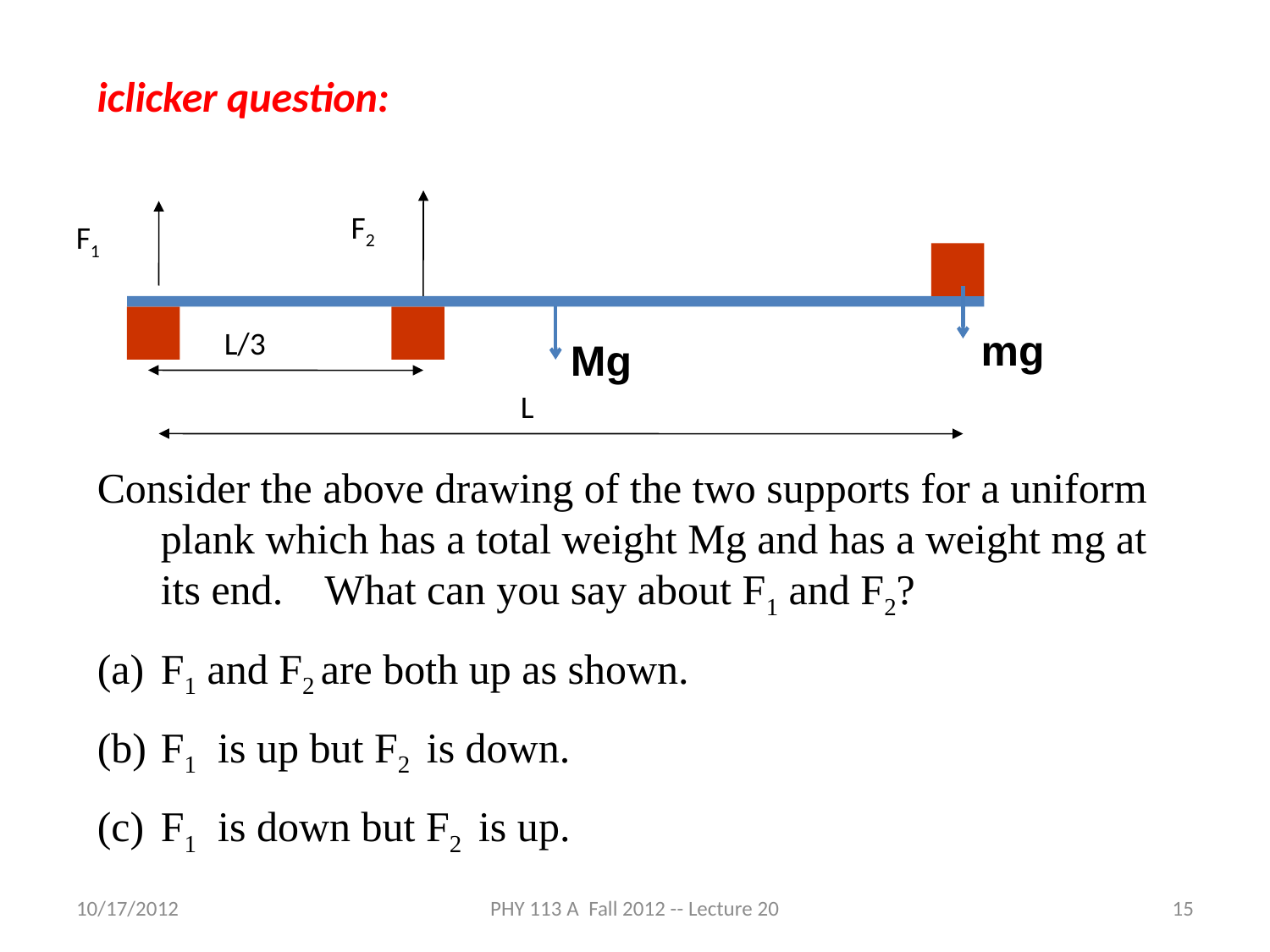

iclicker question:

F2
F1

L/3
mg
Mg

L

Consider the above drawing of the two supports for a uniform plank which has a total weight Mg and has a weight mg at its end.    What can you say about F1 and F2?
F1 and F2 are both up as shown.
F1  is up but F2  is down.
F1  is down but F2  is up.

10/17/2012
PHY 113 A  Fall 2012 -- Lecture 20
15